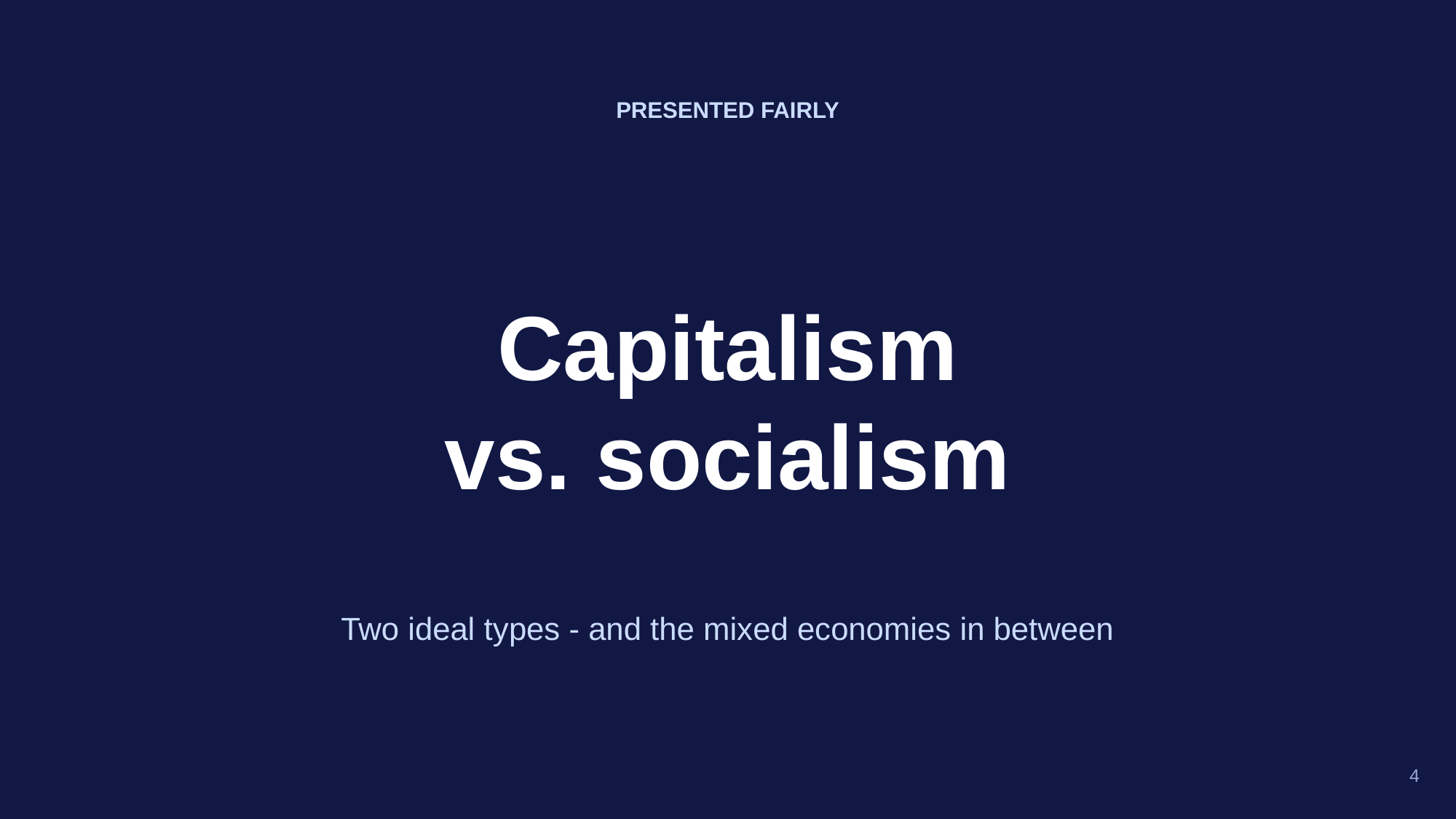

PRESENTED FAIRLY
Capitalism
vs. socialism
Two ideal types - and the mixed economies in between
4